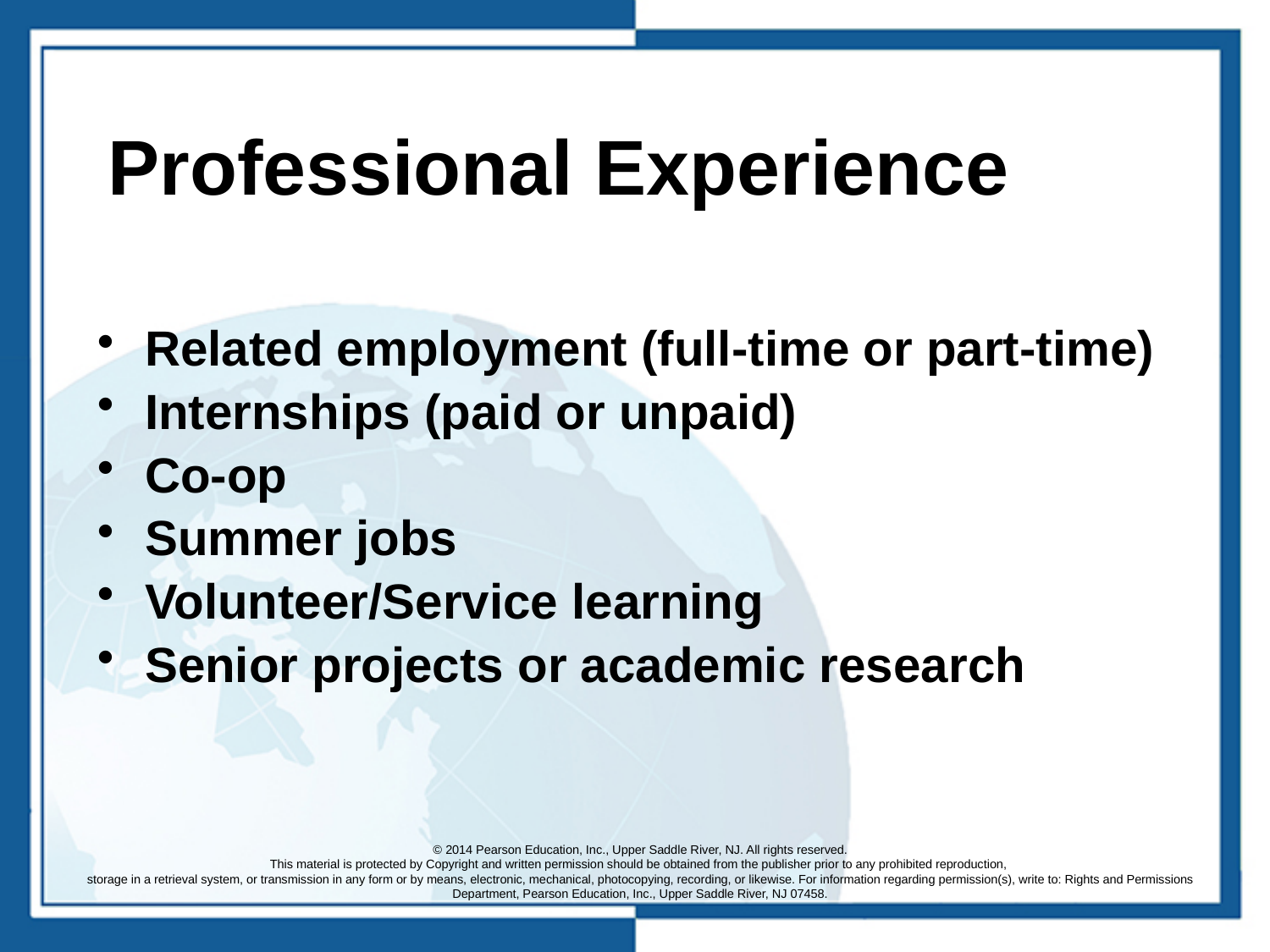

# Professional Experience
Related employment (full-time or part-time)
Internships (paid or unpaid)
Co-op
Summer jobs
Volunteer/Service learning
Senior projects or academic research